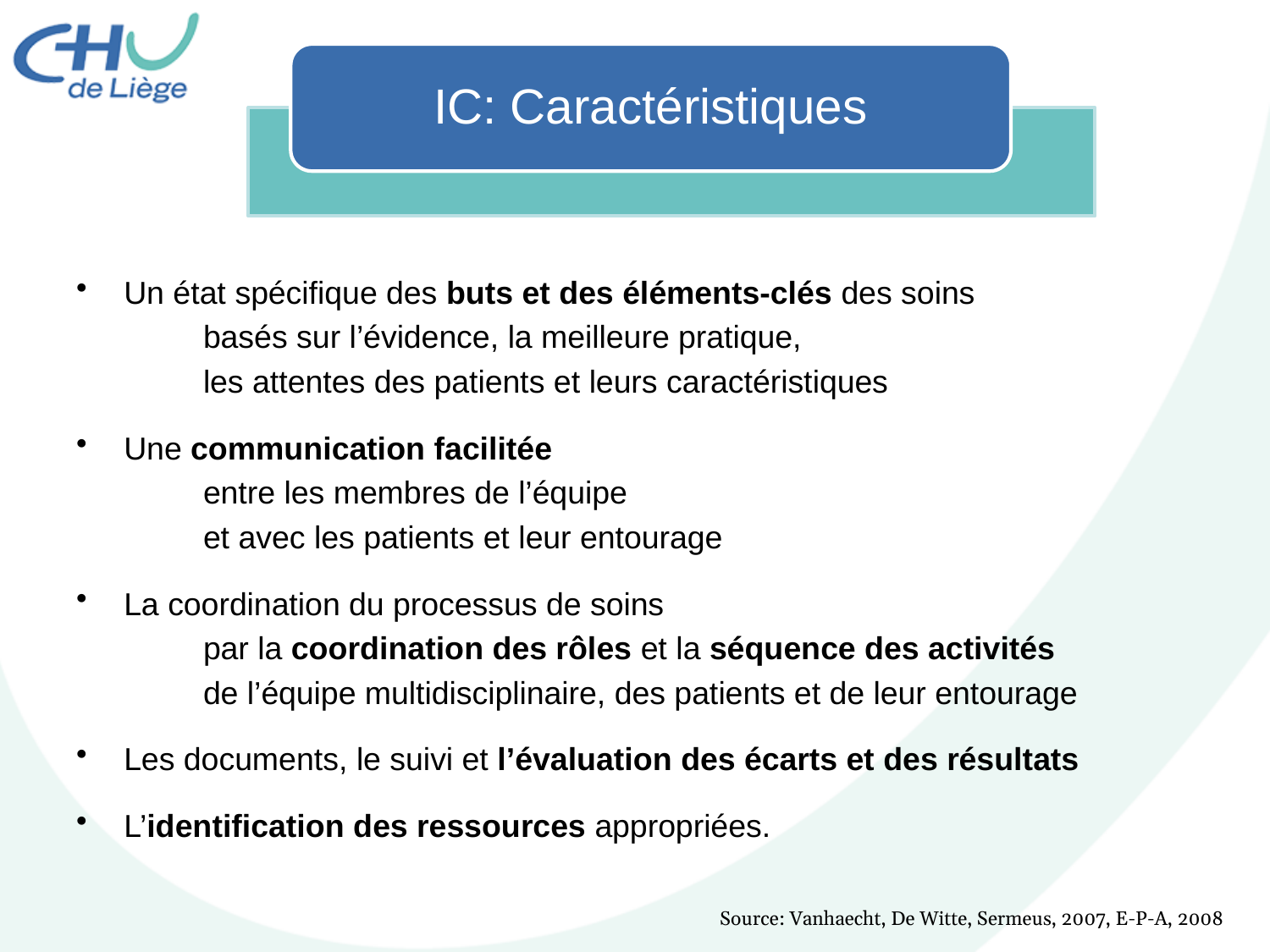

IC: Caractéristiques

Un état spécifique des buts et des éléments-clés des soins
	basés sur l’évidence, la meilleure pratique,
	les attentes des patients et leurs caractéristiques

Une communication facilitée
	entre les membres de l’équipe
     	et avec les patients et leur entourage

La coordination du processus de soins
	par la coordination des rôles et la séquence des activités
	de l’équipe multidisciplinaire, des patients et de leur entourage

Les documents, le suivi et l’évaluation des écarts et des résultats

L’identification des ressources appropriées.
Source: Vanhaecht, De Witte, Sermeus, 2007, E-P-A, 2008